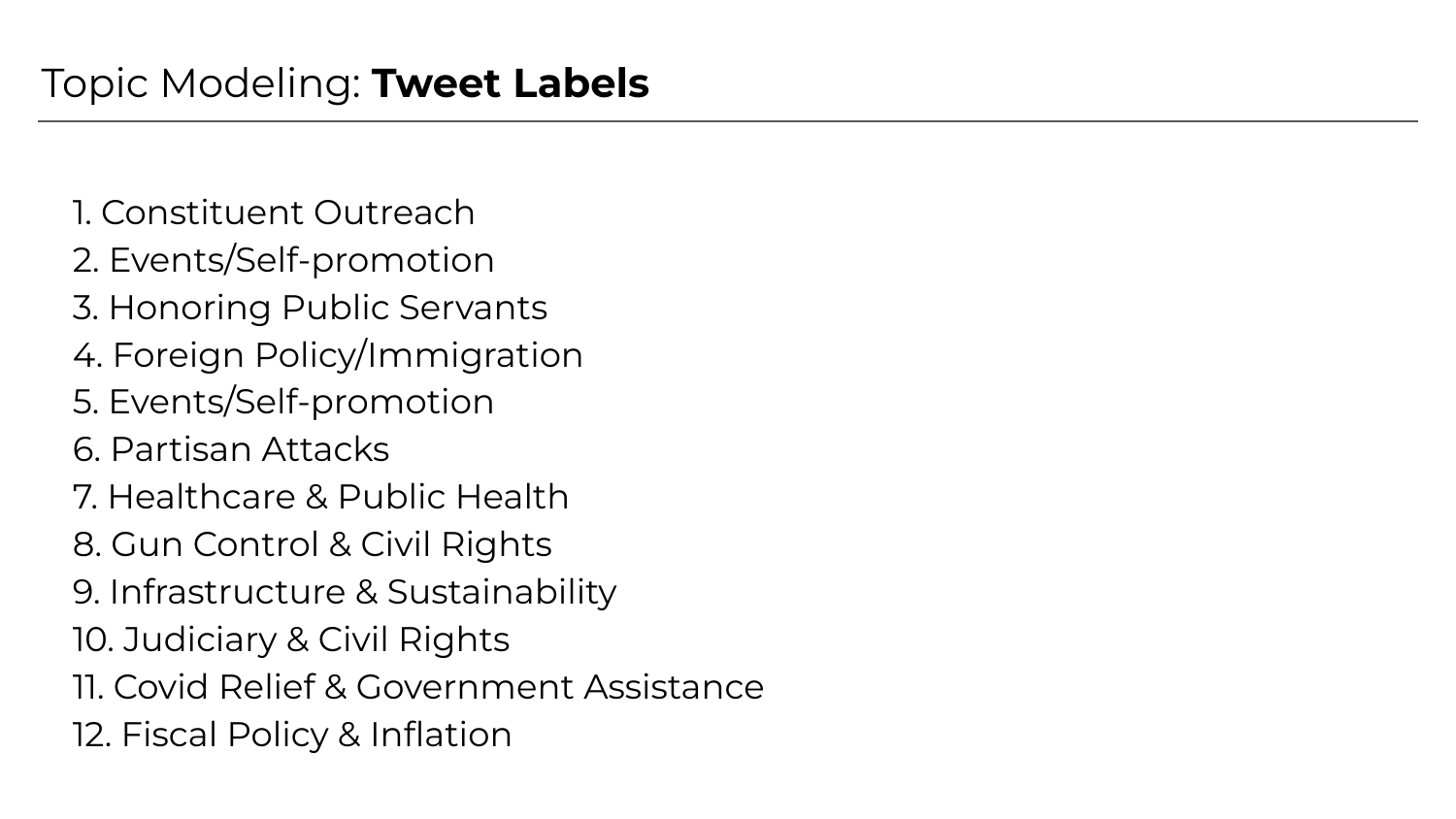

Topic Modeling: Tweet Labels
1. Constituent Outreach
2. Events/Self-promotion
3. Honoring Public Servants
4. Foreign Policy/Immigration
5. Events/Self-promotion
6. Partisan Attacks
7. Healthcare & Public Health
8. Gun Control & Civil Rights
9. Infrastructure & Sustainability
10. Judiciary & Civil Rights
11. Covid Relief & Government Assistance
12. Fiscal Policy & Inflation